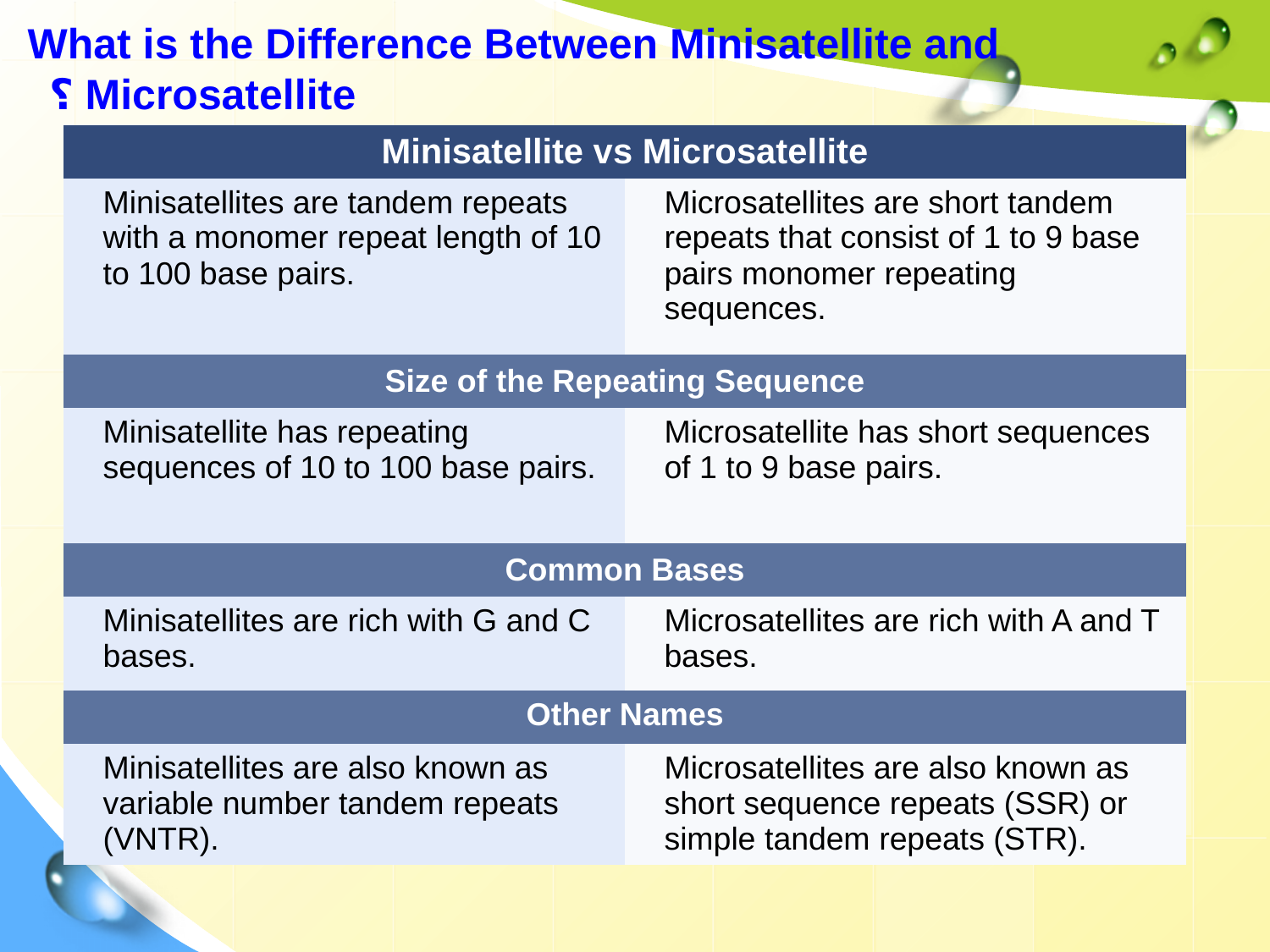

What is the Difference Between Minisatellite and  Microsatellite ؟
| Minisatellite vs Microsatellite |  |
| --- | --- |
| Minisatellites are tandem repeats with a monomer repeat length of 10 to 100 base pairs. | Microsatellites are short tandem repeats that consist of 1 to 9 base pairs monomer repeating sequences. |
| Size of the Repeating Sequence |  |
| Minisatellite has repeating sequences of 10 to 100 base pairs. | Microsatellite has short sequences of 1 to 9 base pairs. |
| Common Bases |  |
| Minisatellites are rich with G and C bases. | Microsatellites are rich with A and T bases. |
| Other Names |  |
| Minisatellites are also known as variable number tandem repeats (VNTR). | Microsatellites are also known as short sequence repeats (SSR) or simple tandem repeats (STR). |